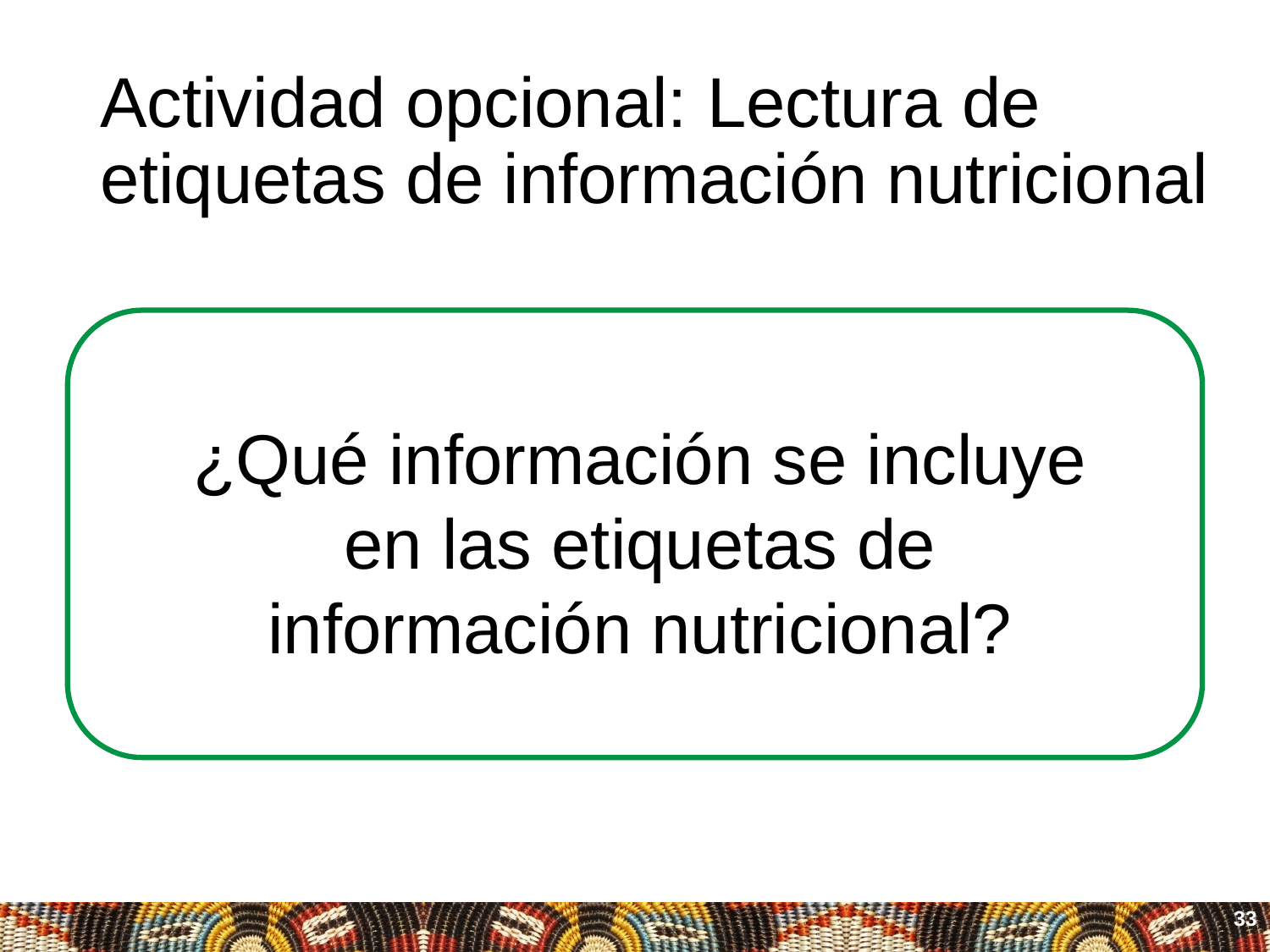

# Actividad opcional: Lectura de etiquetas de información nutricional

¿Qué información se incluye en las etiquetas de información nutricional?
33